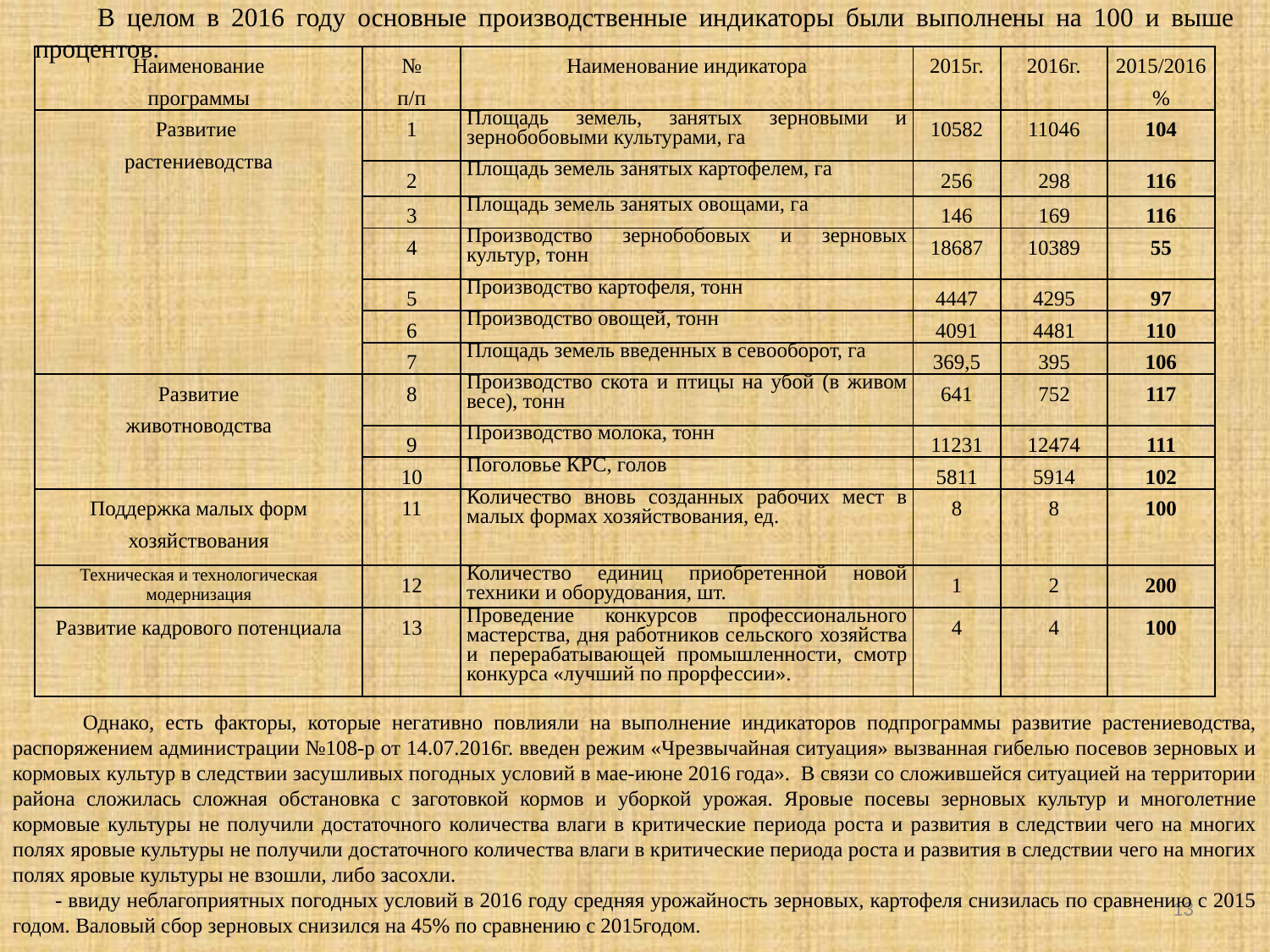

В целом в 2016 году основные производственные индикаторы были выполнены на 100 и выше процентов.
| Наименование программы | № п/п | Наименование индикатора | 2015г. | 2016г. | 2015/2016 % |
| --- | --- | --- | --- | --- | --- |
| Развитие растениеводства | 1 | Площадь земель, занятых зерновыми и зернобобовыми культурами, га | 10582 | 11046 | 104 |
|  | 2 | Площадь земель занятых картофелем, га | 256 | 298 | 116 |
|  | 3 | Площадь земель занятых овощами, га | 146 | 169 | 116 |
|  | 4 | Производство зернобобовых и зерновых культур, тонн | 18687 | 10389 | 55 |
|  | 5 | Производство картофеля, тонн | 4447 | 4295 | 97 |
|  | 6 | Производство овощей, тонн | 4091 | 4481 | 110 |
|  | 7 | Площадь земель введенных в севооборот, га | 369,5 | 395 | 106 |
| Развитие животноводства | 8 | Производство скота и птицы на убой (в живом весе), тонн | 641 | 752 | 117 |
|  | 9 | Производство молока, тонн | 11231 | 12474 | 111 |
|  | 10 | Поголовье КРС, голов | 5811 | 5914 | 102 |
| Поддержка малых форм хозяйствования | 11 | Количество вновь созданных рабочих мест в малых формах хозяйствования, ед. | 8 | 8 | 100 |
| Техническая и технологическая модернизация | 12 | Количество единиц приобретенной новой техники и оборудования, шт. | 1 | 2 | 200 |
| Развитие кадрового потенциала | 13 | Проведение конкурсов профессионального мастерства, дня работников сельского хозяйства и перерабатывающей промышленности, смотр конкурса «лучший по прорфессии». | 4 | 4 | 100 |
       Однако, есть факторы, которые негативно повлияли на выполнение индикаторов подпрограммы развитие растениеводства, распоряжением администрации №108-р от 14.07.2016г. введен режим «Чрезвычайная ситуация» вызванная гибелью посевов зерновых и кормовых культур в следствии засушливых погодных условий в мае-июне 2016 года».  В связи со сложившейся ситуацией на территории района сложилась сложная обстановка с заготовкой кормов и уборкой урожая. Яровые посевы зерновых культур и многолетние кормовые культуры не получили достаточного количества влаги в критические периода роста и развития в следствии чего на многих полях яровые культуры не получили достаточного количества влаги в критические периода роста и развития в следствии чего на многих полях яровые культуры не взошли, либо засохли.
       - ввиду неблагоприятных погодных условий в 2016 году средняя урожайность зерновых, картофеля снизилась по сравнению с 2015 годом. Валовый сбор зерновых снизился на 45% по сравнению с 2015годом.

13